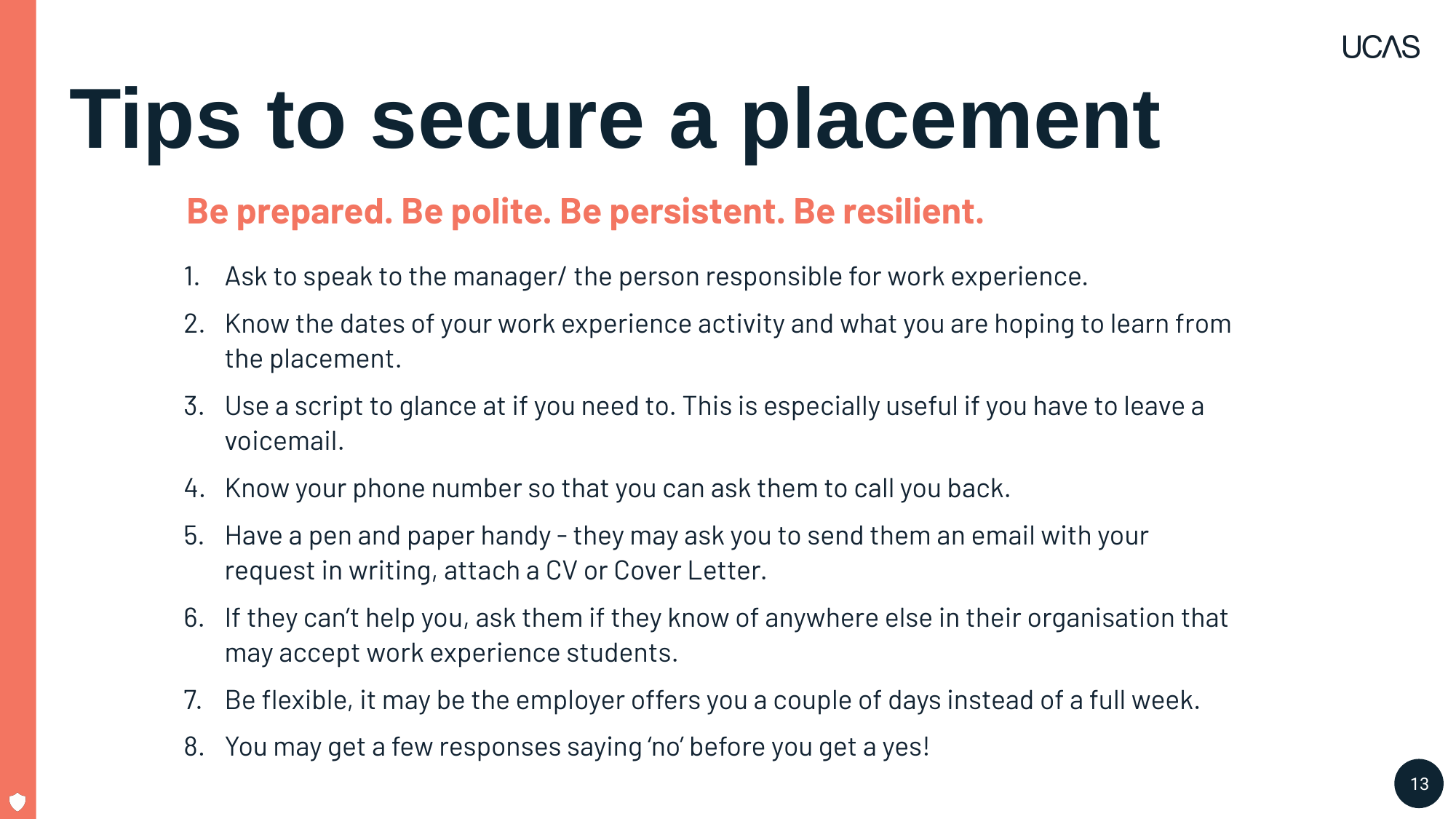

# Tips to secure a placement
Be prepared. Be polite. Be persistent. Be resilient.
Ask to speak to the manager/ the person responsible for work experience.
Know the dates of your work experience activity and what you are hoping to learn from the placement.
Use a script to glance at if you need to. This is especially useful if you have to leave a voicemail.
Know your phone number so that you can ask them to call you back.
Have a pen and paper handy - they may ask you to send them an email with your request in writing, attach a CV or Cover Letter.
If they can’t help you, ask them if they know of anywhere else in their organisation that may accept work experience students.
Be flexible, it may be the employer offers you a couple of days instead of a full week.
You may get a few responses saying ‘no’ before you get a yes!